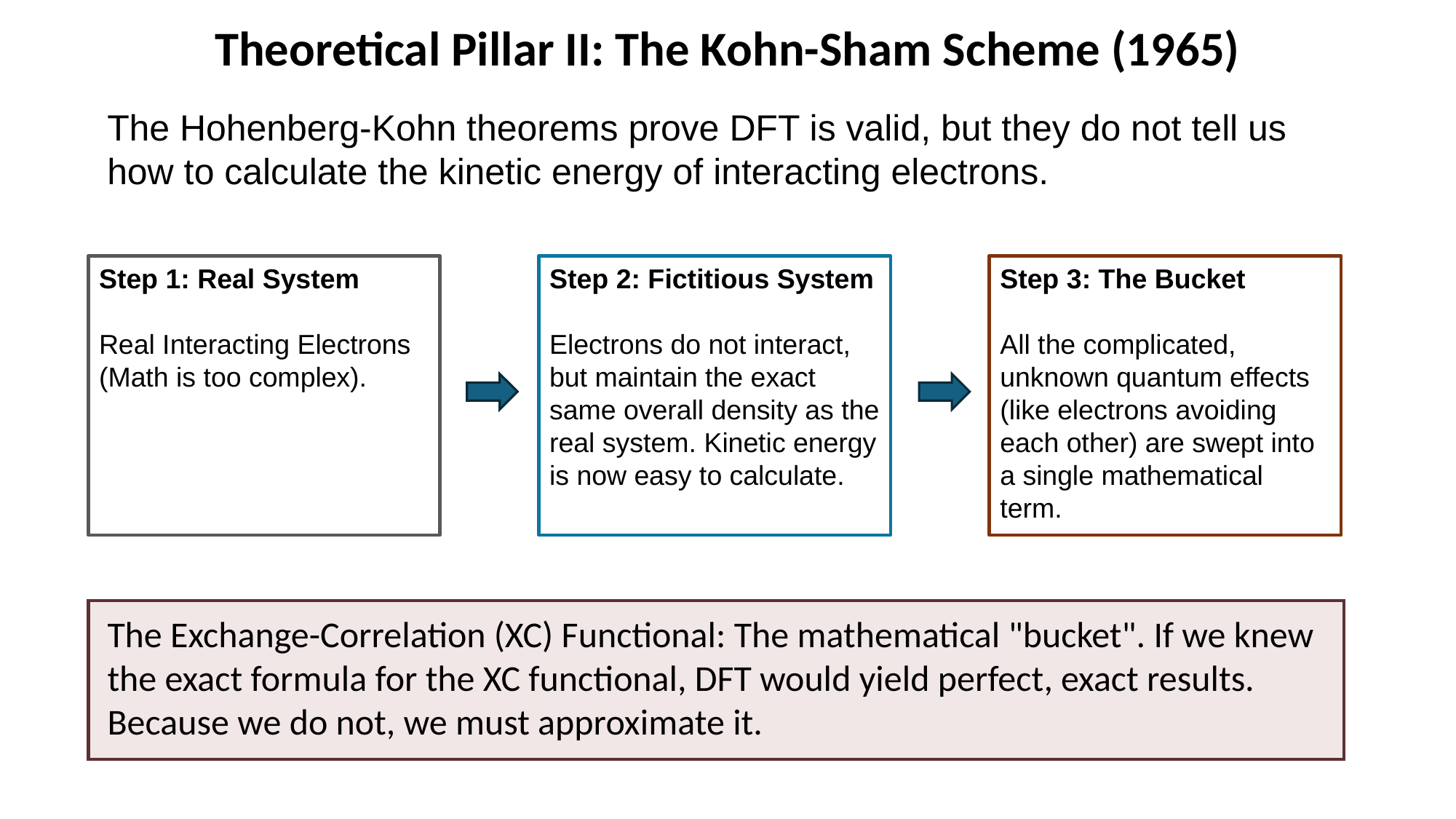

Theoretical Pillar II: The Kohn-Sham Scheme (1965)
The Hohenberg-Kohn theorems prove DFT is valid, but they do not tell us how to calculate the kinetic energy of interacting electrons.
Step 2: Fictitious System

Electrons do not interact, but maintain the exact same overall density as the real system. Kinetic energy is now easy to calculate.
Step 3: The Bucket

All the complicated, unknown quantum effects (like electrons avoiding each other) are swept into a single mathematical term.
Step 1: Real System

Real Interacting Electrons
(Math is too complex).

The Exchange-Correlation (XC) Functional: The mathematical "bucket". If we knew the exact formula for the XC functional, DFT would yield perfect, exact results. Because we do not, we must approximate it.